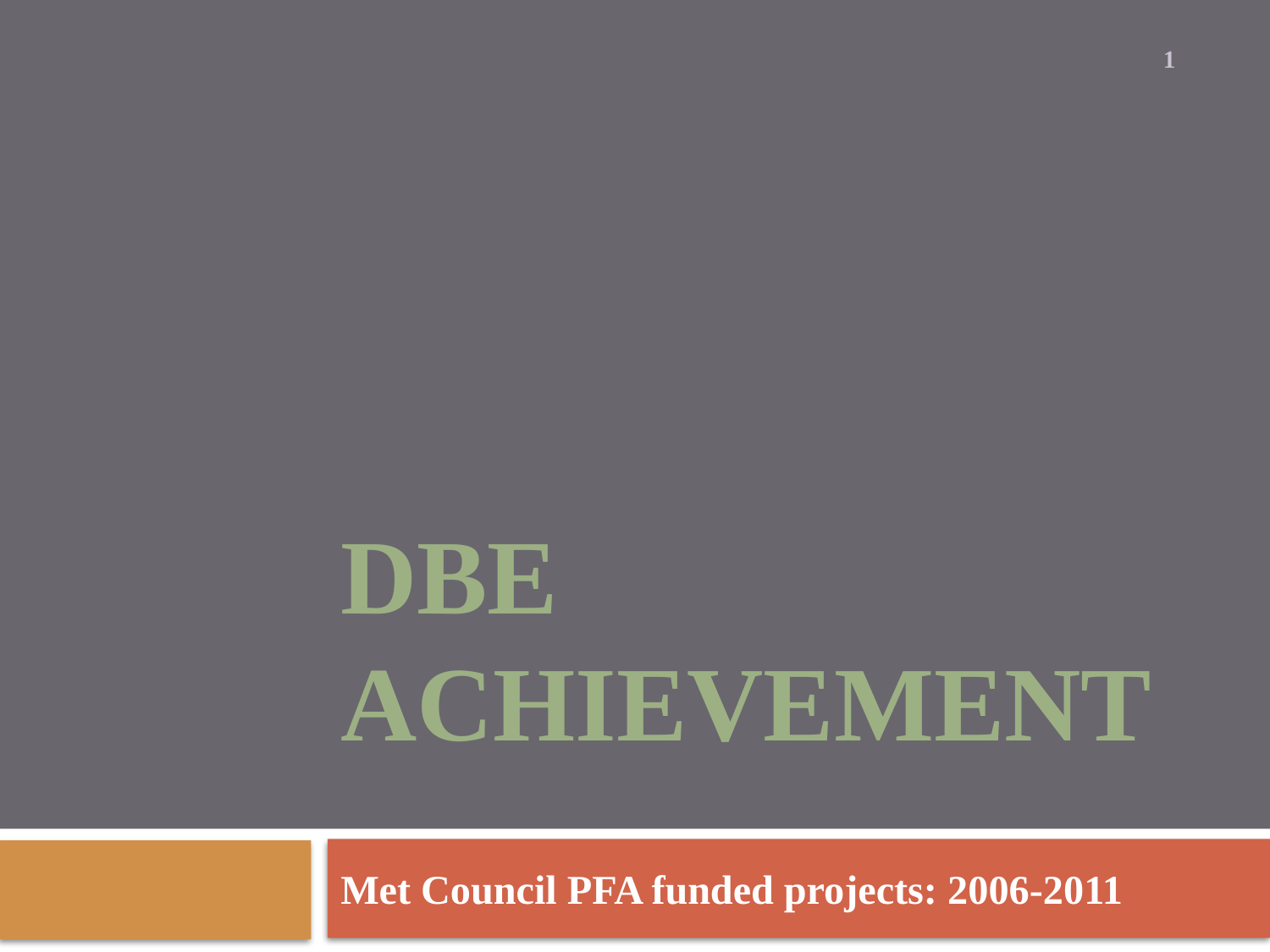

1
# DBE Achievement
Met Council PFA funded projects: 2006-2011